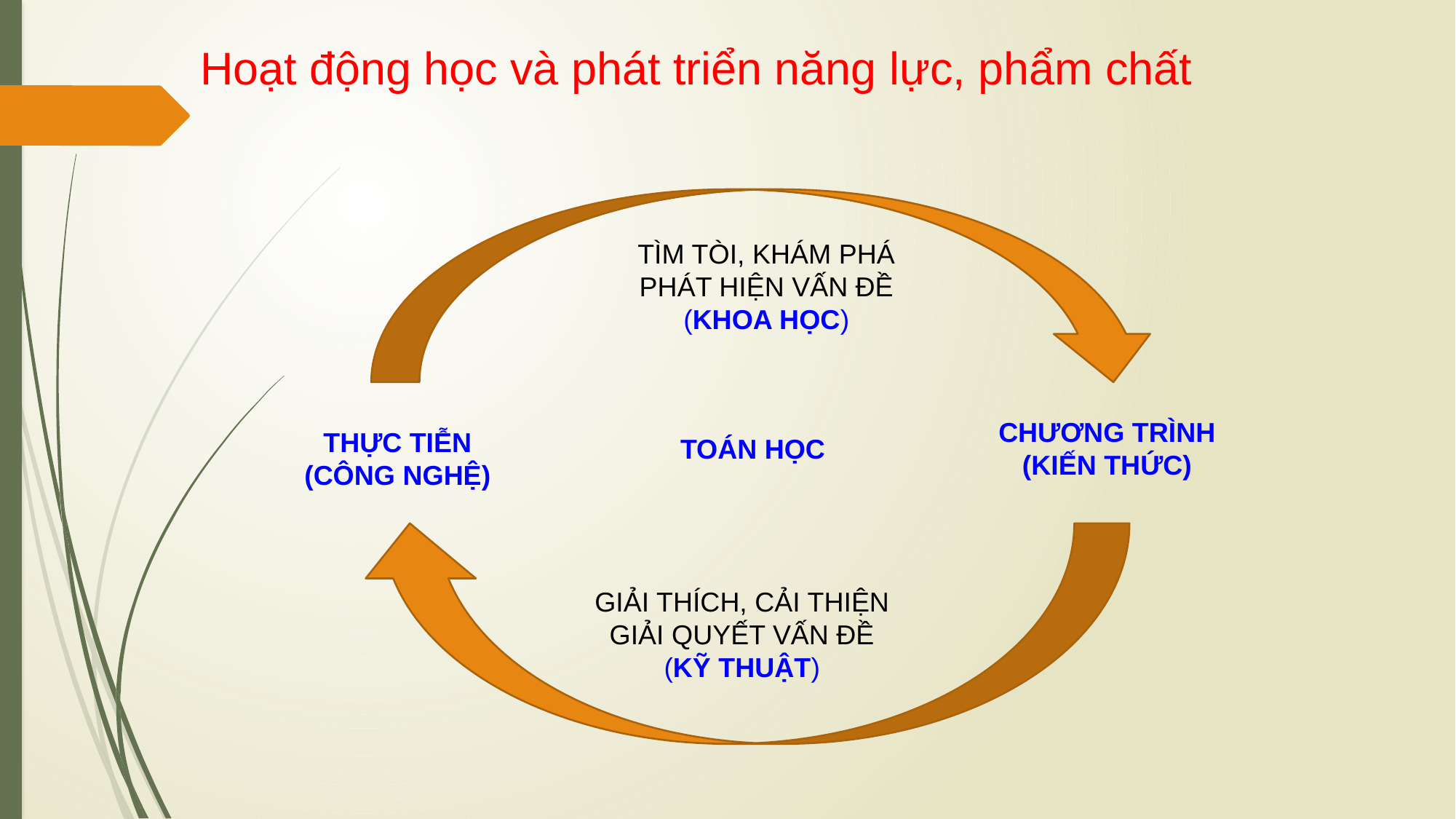

# Hoạt động học và phát triển năng lực, phẩm chất
TÌM TÒI, KHÁM PHÁ
PHÁT HIỆN VẤN ĐỀ
(KHOA HỌC)
CHƯƠNG TRÌNH (KIẾN THỨC)
THỰC TIỄN (CÔNG NGHỆ)
TOÁN HỌC
GIẢI THÍCH, CẢI THIỆN
GIẢI QUYẾT VẤN ĐỀ
(KỸ THUẬT)